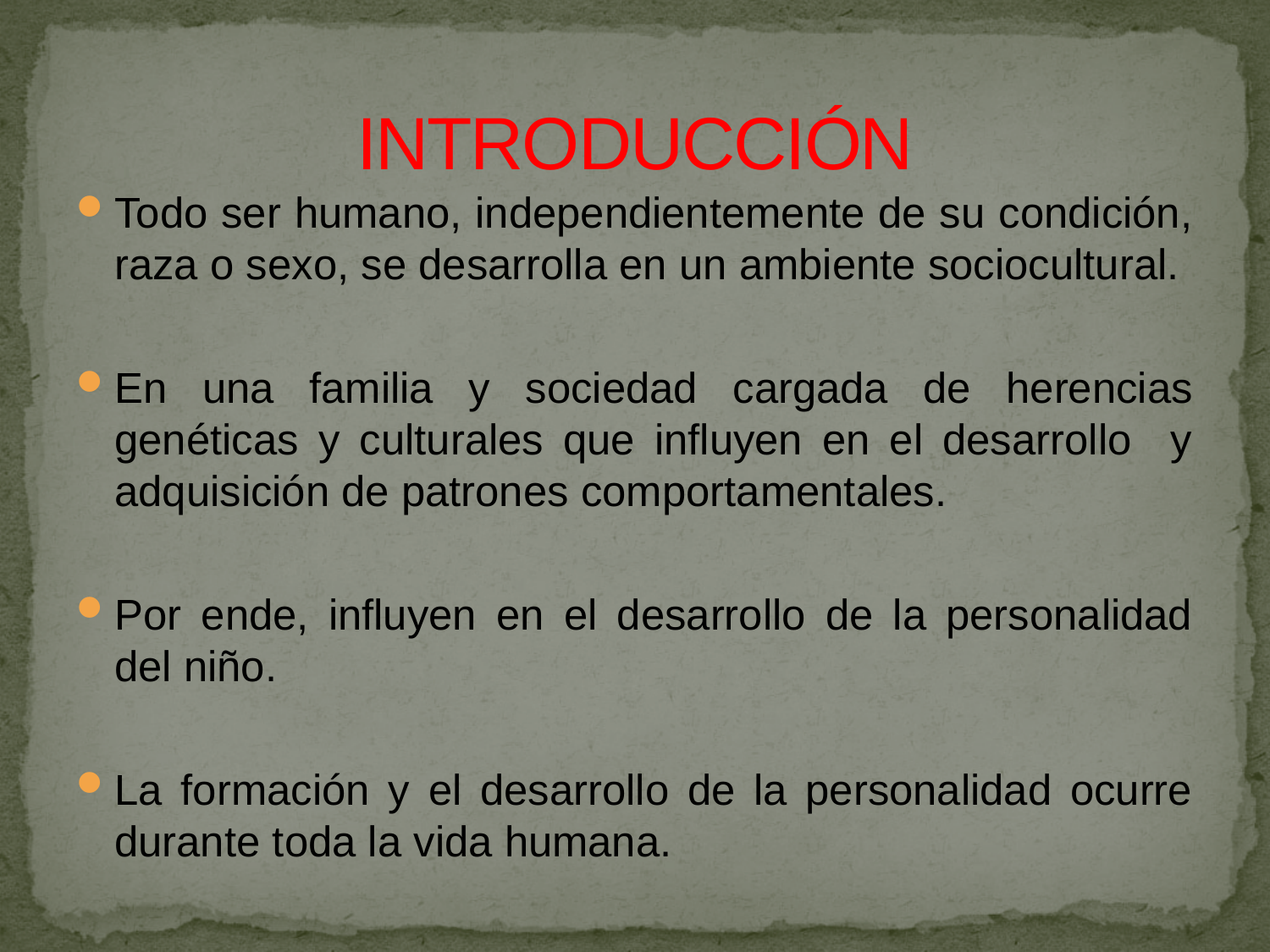

# INTRODUCCIÓN
Todo ser humano, independientemente de su condición, raza o sexo, se desarrolla en un ambiente sociocultural.

En una familia y sociedad cargada de herencias genéticas y culturales que influyen en el desarrollo  y adquisición de patrones comportamentales.

Por ende, influyen en el desarrollo de la personalidad del niño.

La formación y el desarrollo de la personalidad ocurre durante toda la vida humana.